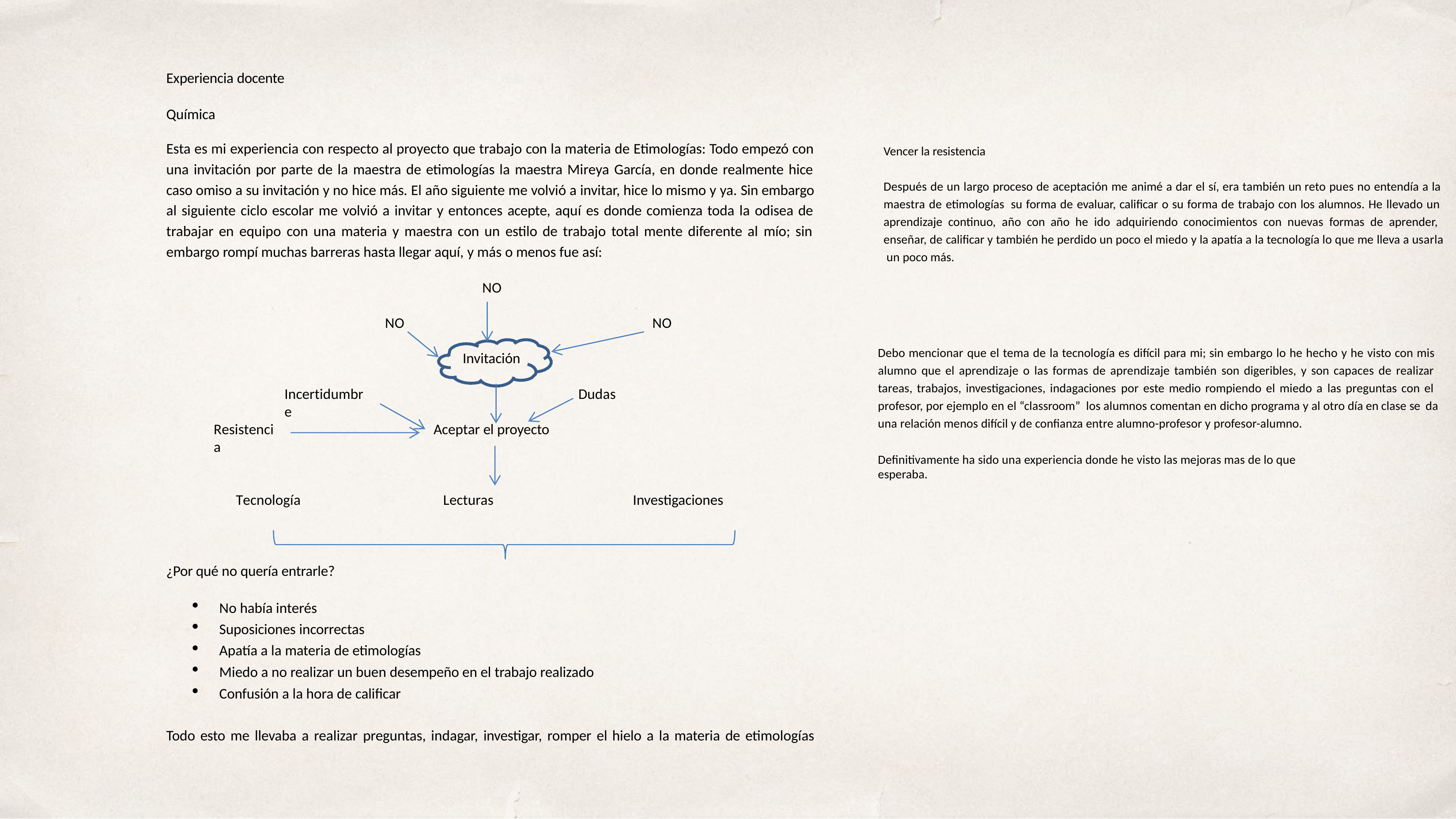

Experiencia docente

Química
Esta es mi experiencia con respecto al proyecto que trabajo con la materia de Etimologías: Todo empezó con  una invitación por parte de la maestra de etimologías la maestra Mireya García, en donde realmente hice  caso omiso a su invitación y no hice más. El año siguiente me volvió a invitar, hice lo mismo y ya. Sin embargo  al siguiente ciclo escolar me volvió a invitar y entonces acepte, aquí es donde comienza toda la odisea de  trabajar en equipo con una materia y maestra con un estilo de trabajo total mente diferente al mío; sin  embargo rompí muchas barreras hasta llegar aquí, y más o menos fue así:
Vencer la resistencia
Después de un largo proceso de aceptación me animé a dar el sí, era también un reto pues no entendía a la  maestra de etimologías su forma de evaluar, calificar o su forma de trabajo con los alumnos. He llevado un  aprendizaje continuo, año con año he ido adquiriendo conocimientos con nuevas formas de aprender,  enseñar, de calificar y también he perdido un poco el miedo y la apatía a la tecnología lo que me lleva a usarla  un poco más.
NO

NO
NO

Debo mencionar que el tema de la tecnología es difícil para mi; sin embargo lo he hecho y he visto con mis  alumno que el aprendizaje o las formas de aprendizaje también son digeribles, y son capaces de realizar  tareas, trabajos, investigaciones, indagaciones por este medio rompiendo el miedo a las preguntas con el  profesor, por ejemplo en el “classroom” los alumnos comentan en dicho programa y al otro día en clase se  da una relación menos difícil y de confianza entre alumno-profesor y profesor-alumno.

Invitación

Incertidumbre
Dudas

Resistencia
Aceptar el proyecto

Definitivamente ha sido una experiencia donde he visto las mejoras mas de lo que esperaba.
Tecnología
Lecturas
Investigaciones

¿Por qué no quería entrarle?

No había interés
Suposiciones incorrectas
Apatía a la materia de etimologías
Miedo a no realizar un buen desempeño en el trabajo realizado
Confusión a la hora de calificar

Todo esto me llevaba a realizar preguntas, indagar, investigar, romper el hielo a la materia de etimologías